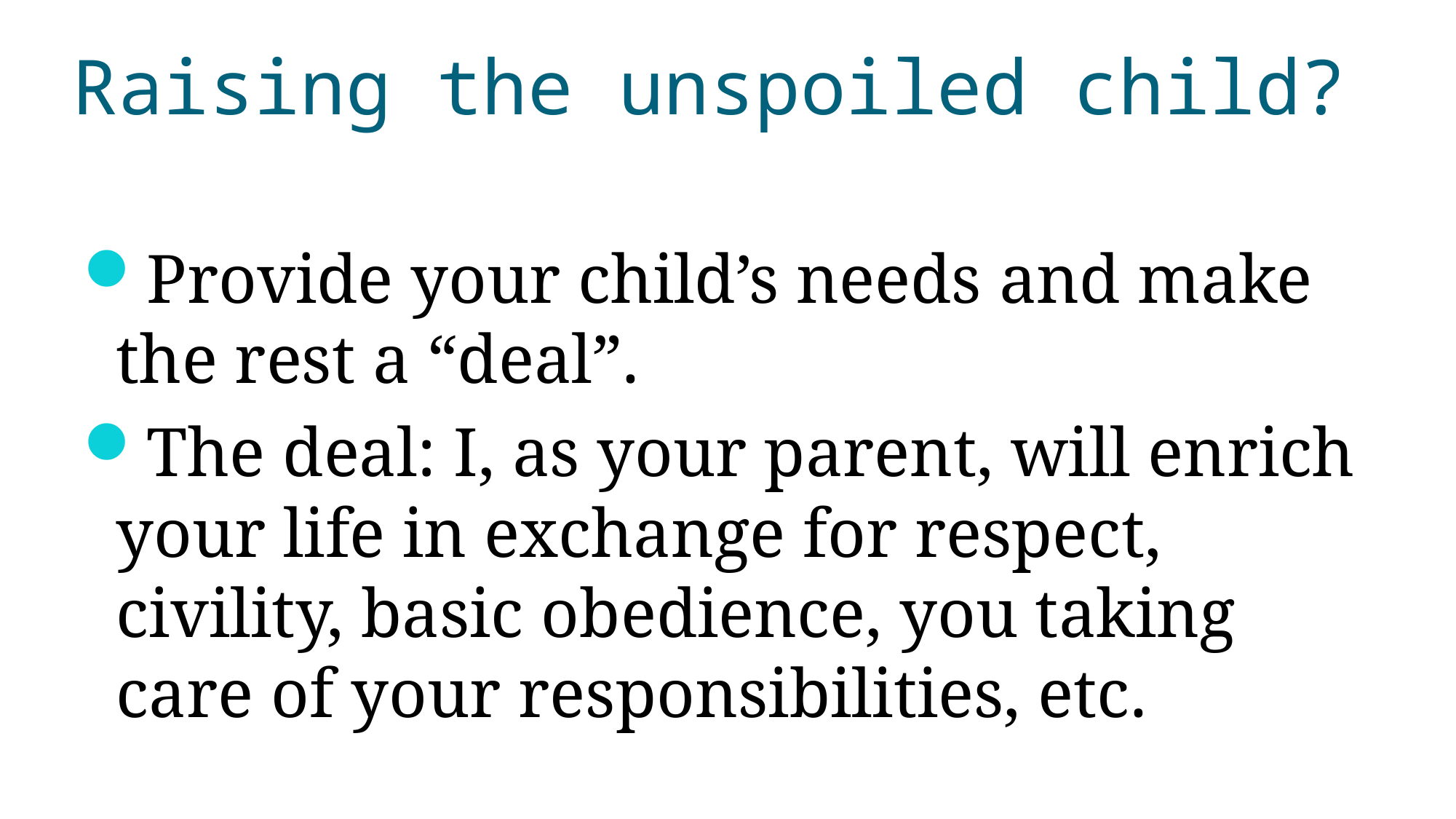

# Raising the unspoiled child?
Provide your child’s needs and make the rest a “deal”.
The deal: I, as your parent, will enrich your life in exchange for respect, civility, basic obedience, you taking care of your responsibilities, etc.